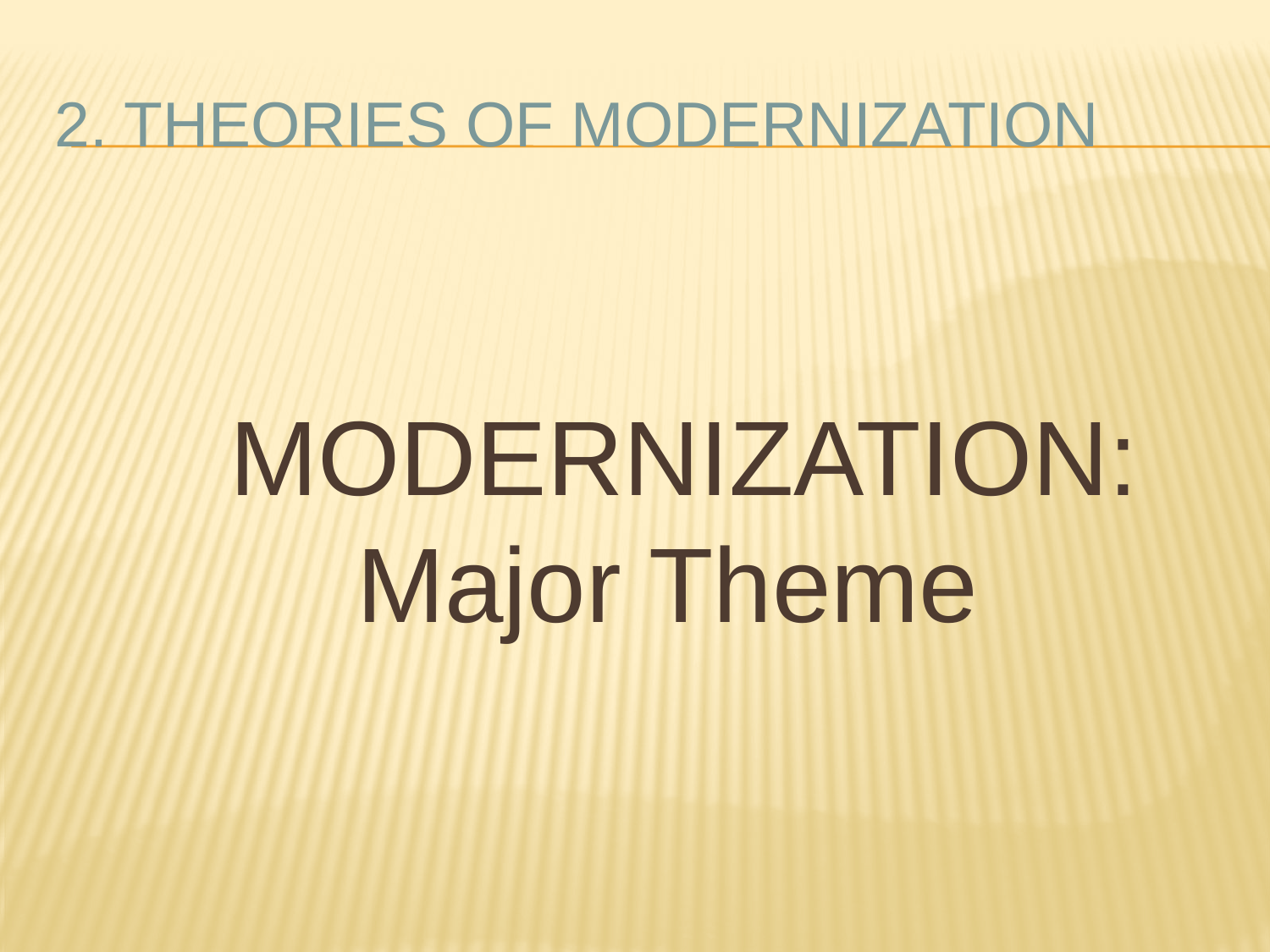

# 2. Theories of Modernization

		MODERNIZATION: 		Major Theme